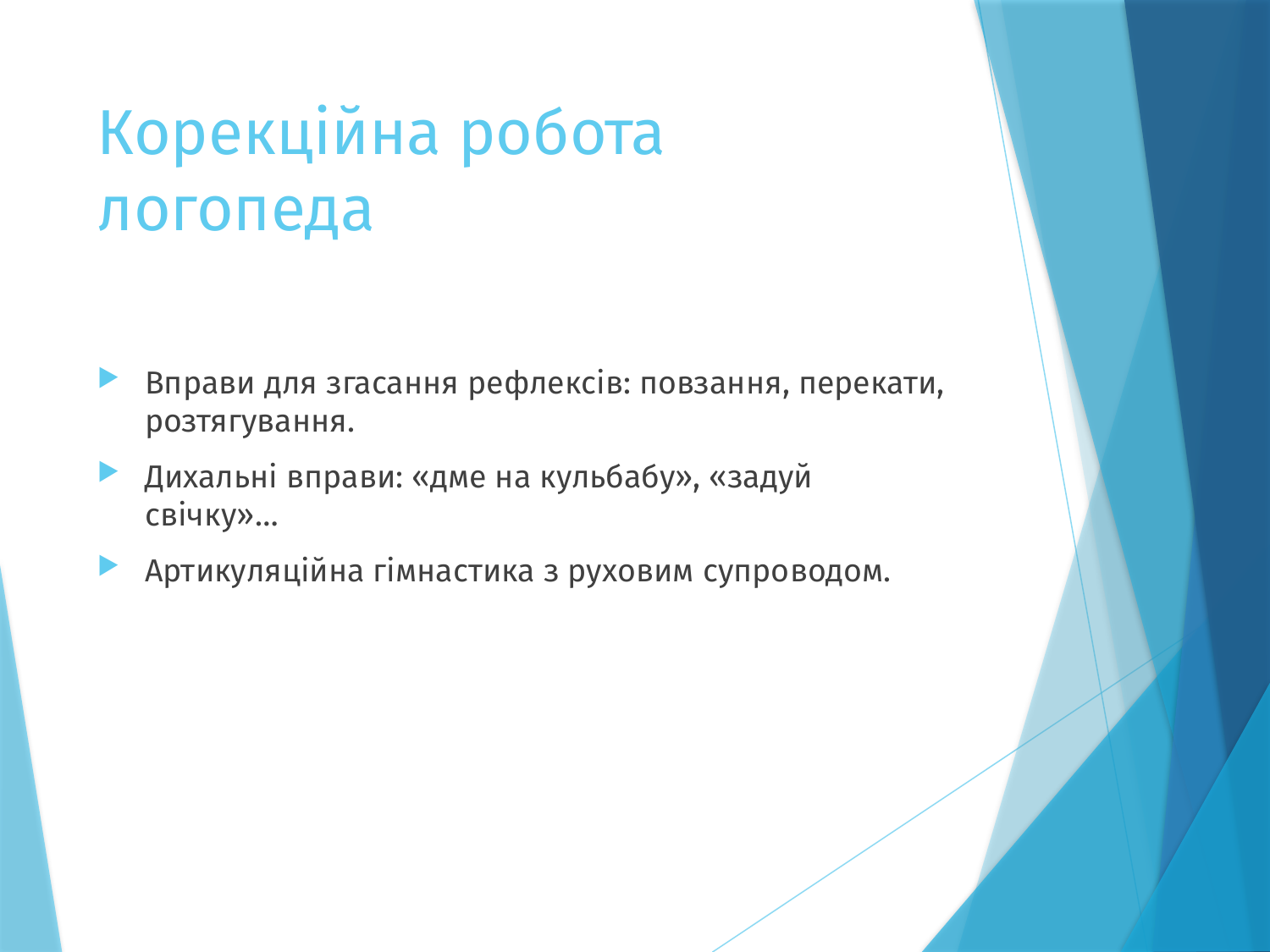

# Корекційна робота логопеда

Вправи для згасання рефлексів: повзання, перекати, розтягування.
Дихальні вправи: «дме на кульбабу», «задуй свічку»…
Артикуляційна гімнастика з руховим супроводом.